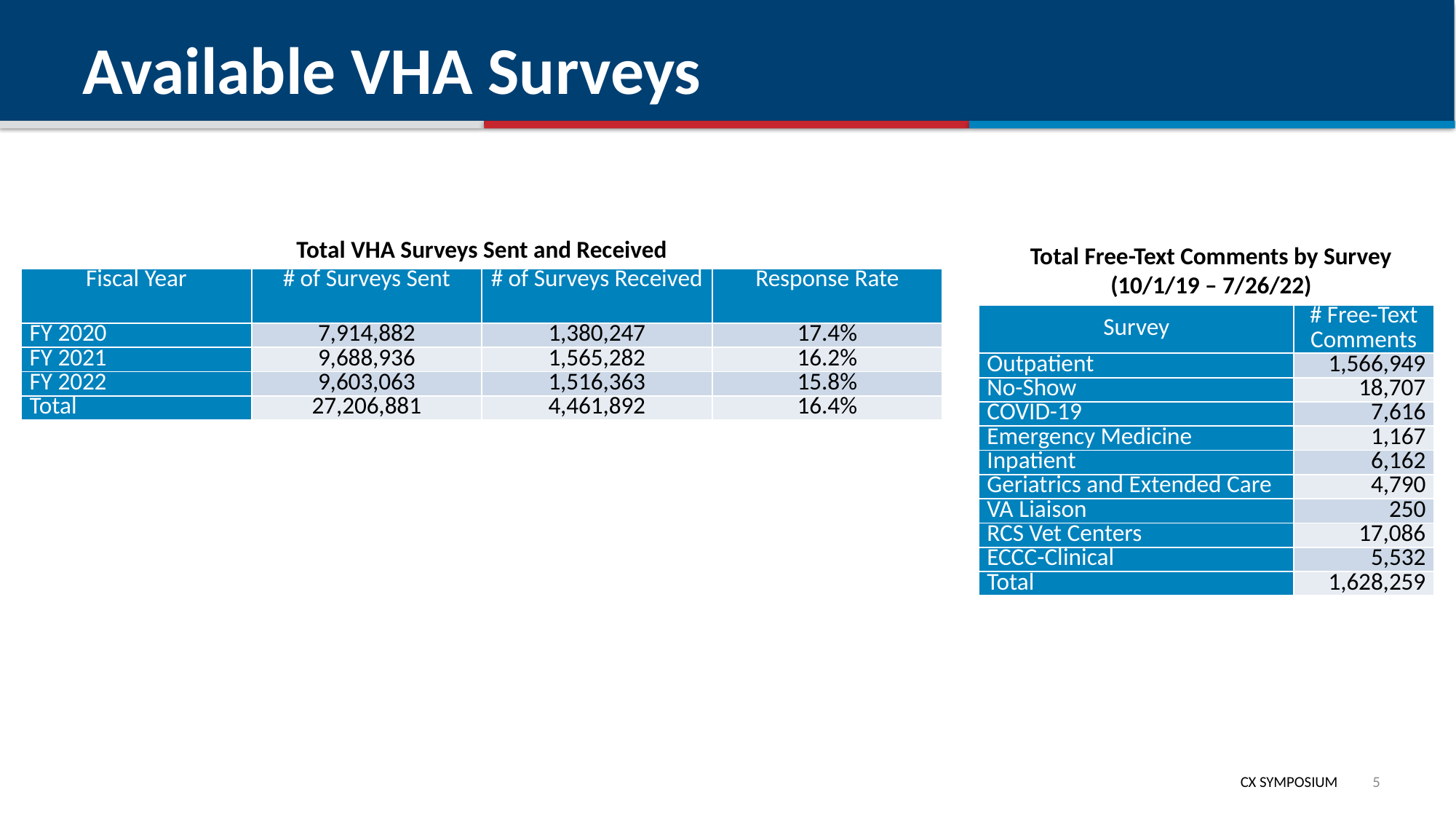

# Available VHA Surveys
Total VHA Surveys Sent and Received
Total Free-Text Comments by Survey (10/1/19 – 7/26/22)
| Fiscal Year | # of Surveys Sent | # of Surveys Received | Response Rate |
| --- | --- | --- | --- |
| FY 2020 | 7,914,882 | 1,380,247 | 17.4% |
| FY 2021 | 9,688,936 | 1,565,282 | 16.2% |
| FY 2022 | 9,603,063 | 1,516,363 | 15.8% |
| Total | 27,206,881 | 4,461,892 | 16.4% |
| Survey | # Free-Text Comments |
| --- | --- |
| Outpatient | 1,566,949 |
| No-Show | 18,707 |
| COVID-19 | 7,616 |
| Emergency Medicine | 1,167 |
| Inpatient | 6,162 |
| Geriatrics and Extended Care | 4,790 |
| VA Liaison | 250 |
| RCS Vet Centers | 17,086 |
| ECCC-Clinical | 5,532 |
| Total | 1,628,259 |